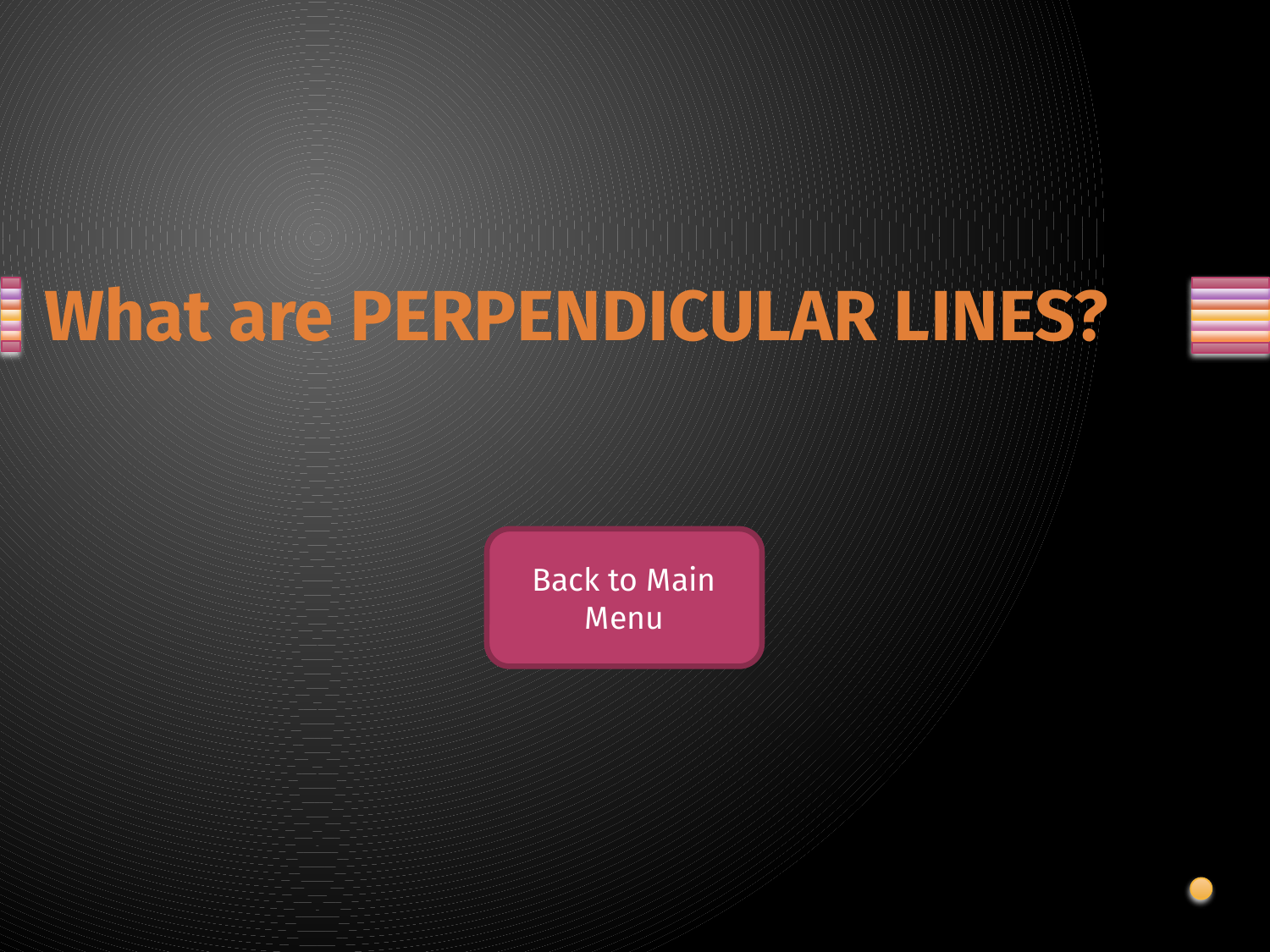

# What are PERPENDICULAR LINES?
Back to Main Menu